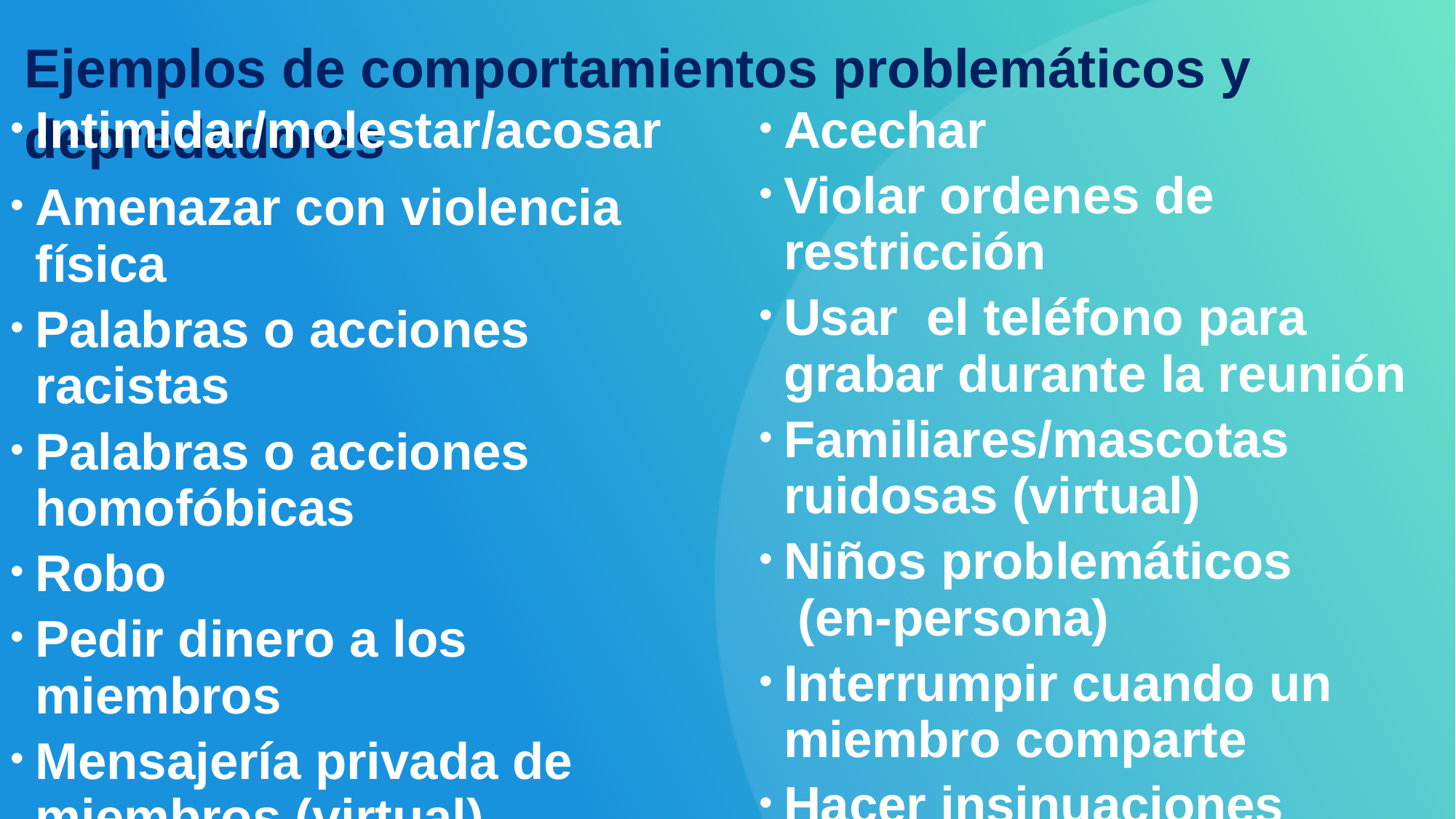

Ejemplos de comportamientos problemáticos y depredadores
Intimidar/molestar/acosar
Amenazar con violencia física
Palabras o acciones racistas
Palabras o acciones homofóbicas
Robo
Pedir dinero a los miembros
Mensajería privada de miembros (virtual)
Distribución de literatura no aprobada
Acechar
Violar ordenes de restricción
Usar  el teléfono para grabar durante la reunión
Familiares/mascotas ruidosas (virtual)
Niños problemáticos            (en-persona)
Interrumpir cuando un miembro comparte
Hacer insinuaciones  sexuales no deseadas